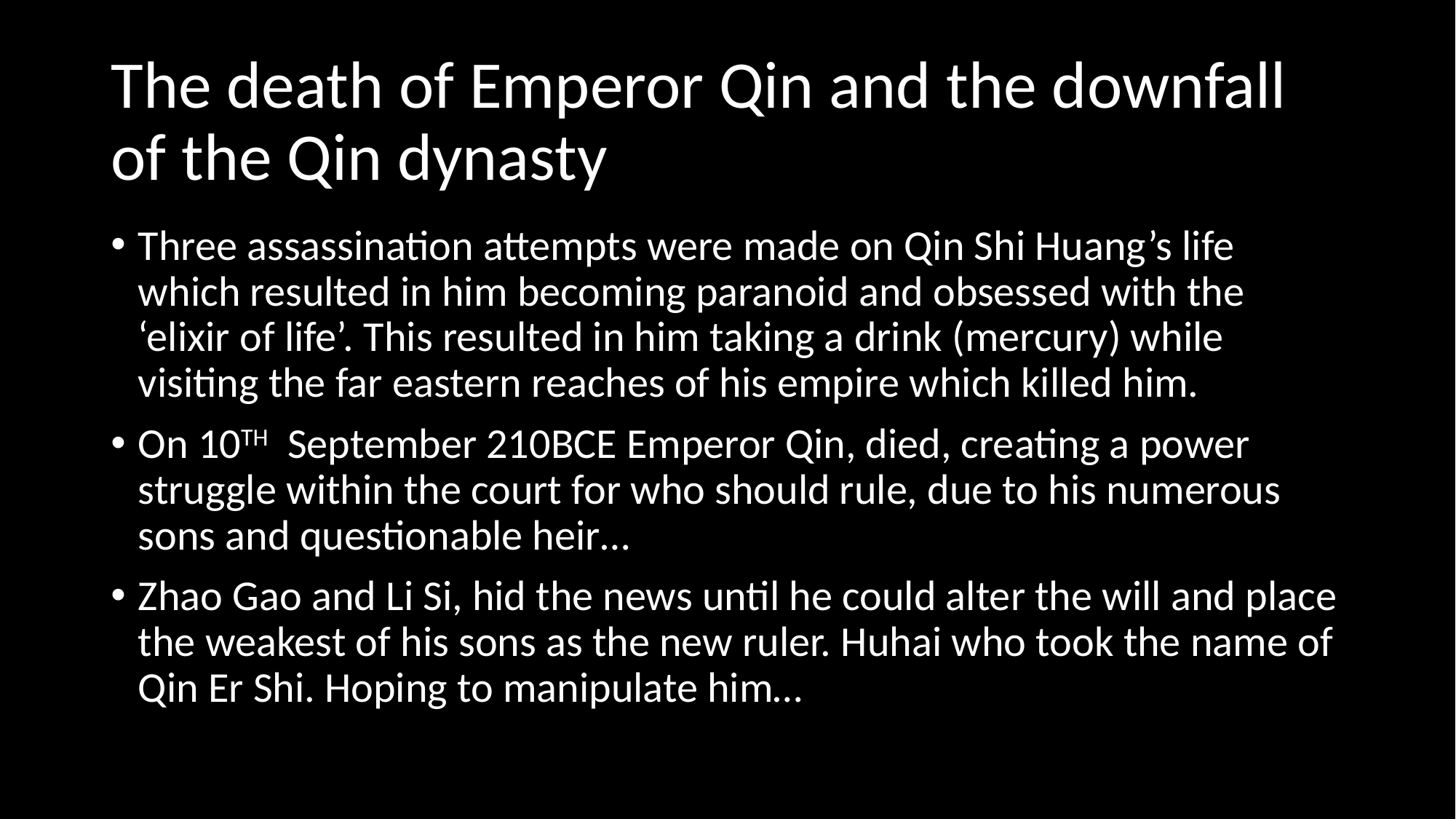

# The death of Emperor Qin and the downfall of the Qin dynasty
Three assassination attempts were made on Qin Shi Huang’s life which resulted in him becoming paranoid and obsessed with the ‘elixir of life’. This resulted in him taking a drink (mercury) while visiting the far eastern reaches of his empire which killed him.
On 10TH  September 210BCE Emperor Qin, died, creating a power struggle within the court for who should rule, due to his numerous sons and questionable heir…
Zhao Gao and Li Si, hid the news until he could alter the will and place the weakest of his sons as the new ruler. Huhai who took the name of Qin Er Shi. Hoping to manipulate him…